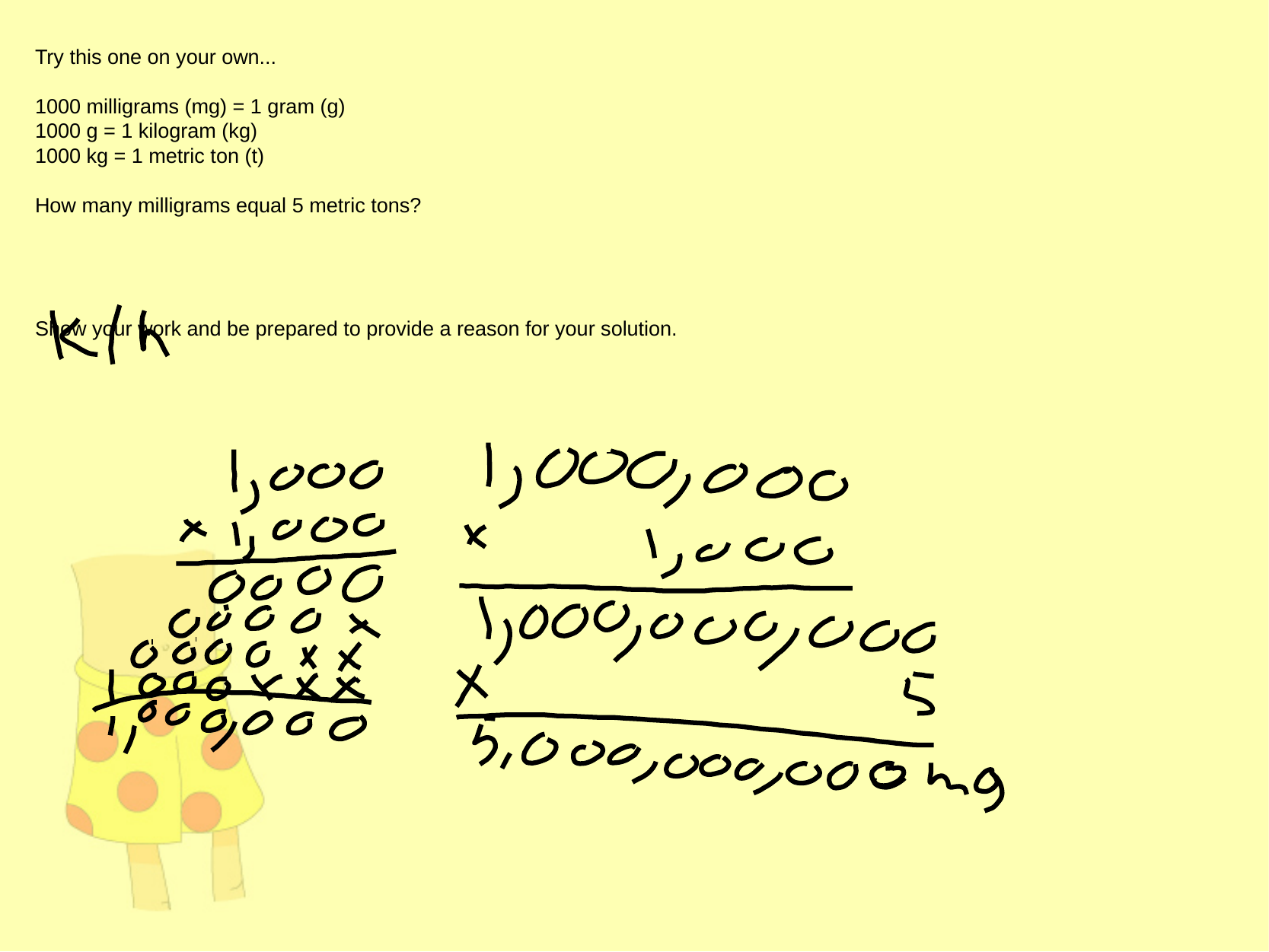

Try this one on your own...

1000 milligrams (mg) = 1 gram (g)
1000 g = 1 kilogram (kg)
1000 kg = 1 metric ton (t)

How many milligrams equal 5 metric tons?

Show your work and be prepared to provide a reason for your solution.